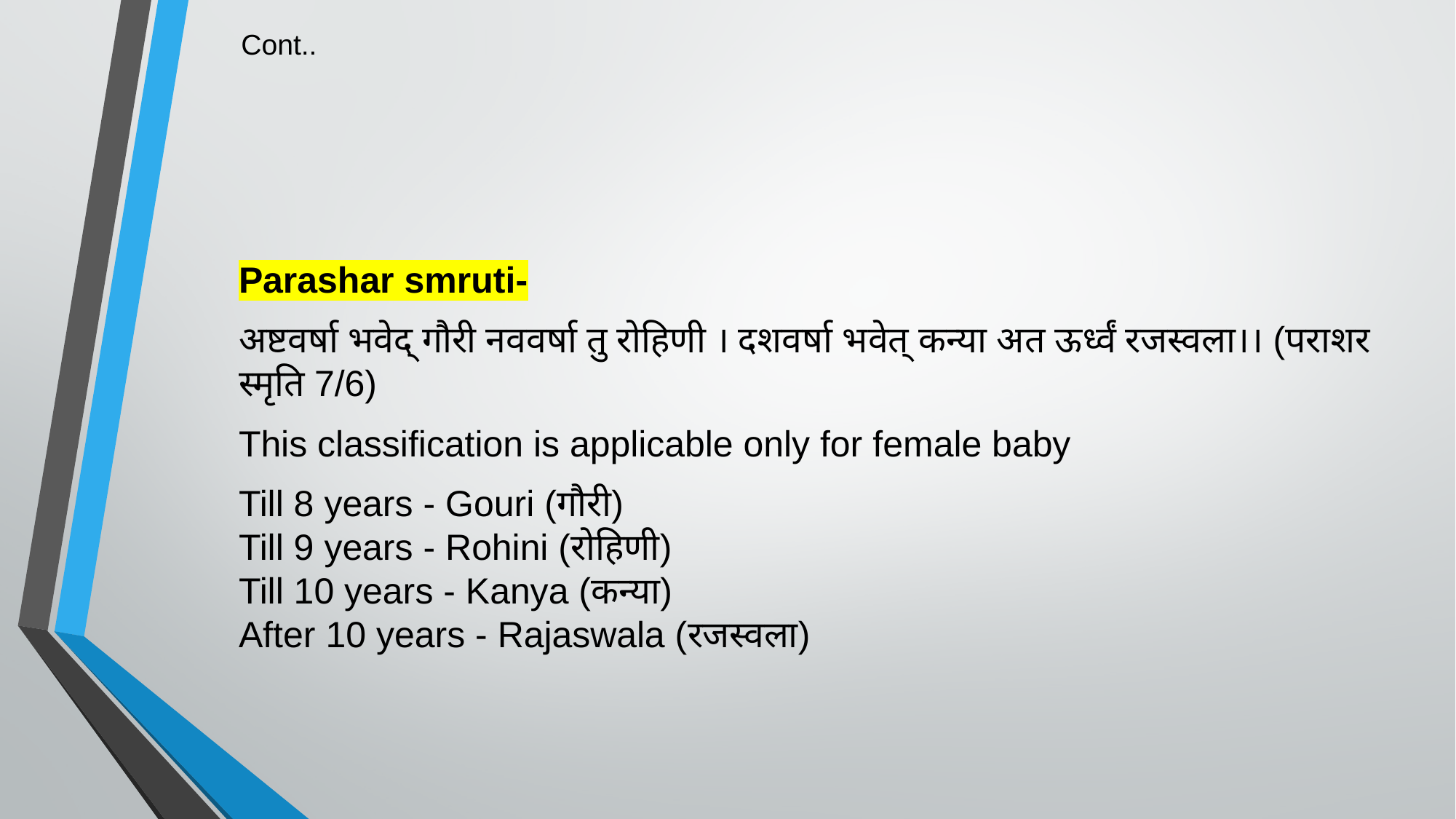

# Cont..
Parashar smruti-
अष्टवर्षा भवेद् गौरी नववर्षा तु रोहिणी । दशवर्षा भवेत् कन्या अत ऊर्ध्वं रजस्वला।। (पराशर स्मृति 7/6)
This classification is applicable only for female baby
Till 8 years - Gouri (गौरी)
Till 9 years - Rohini (रोहिणी)
Till 10 years - Kanya (कन्या)
After 10 years - Rajaswala (रजस्वला)